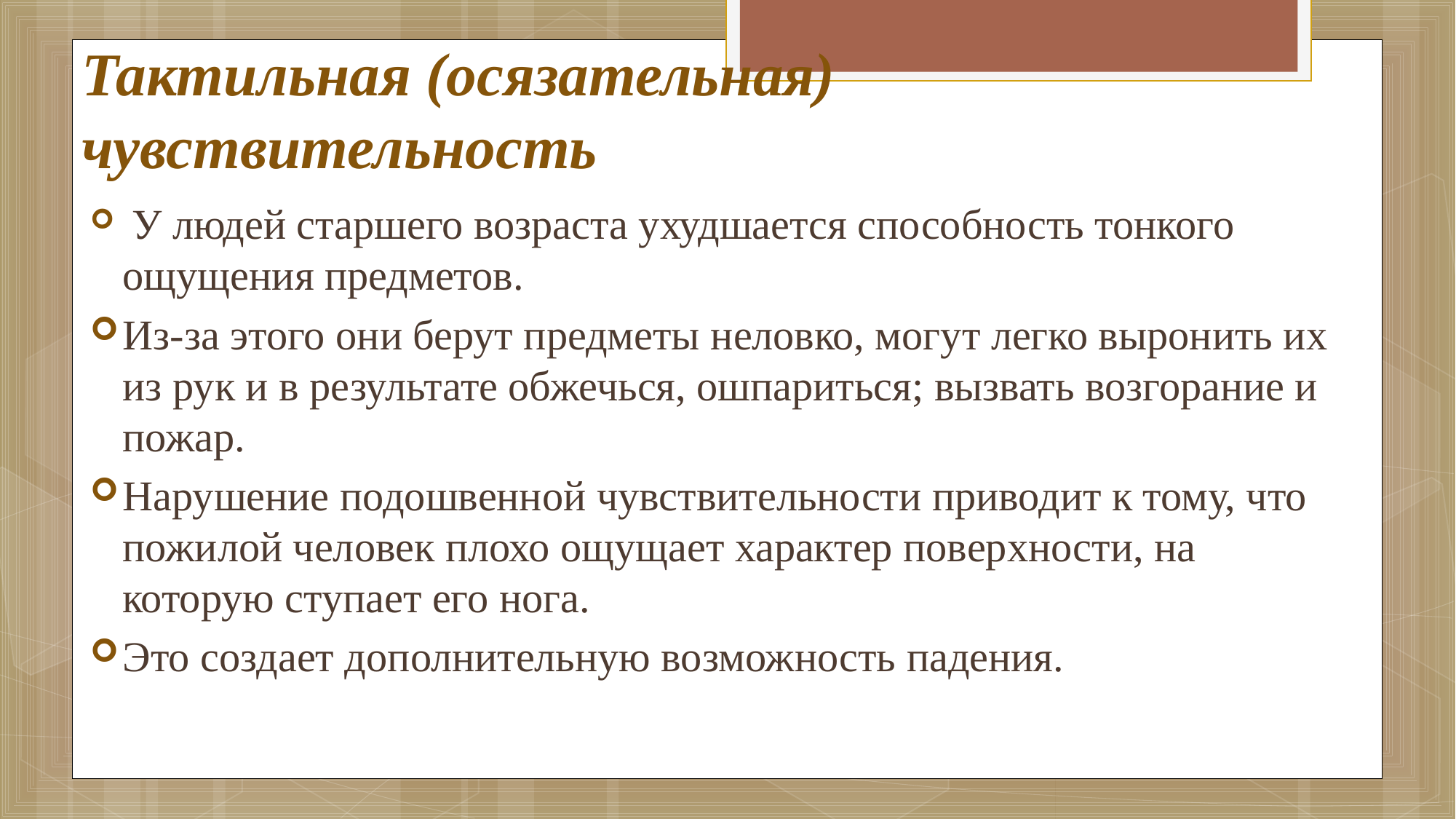

# Тактильная (осязательная) чувствительность
 У людей старшего возраста ухудшается способность тонкого ощущения предметов.
Из-за этого они берут предметы неловко, могут легко выронить их из рук и в результате обжечься, ошпариться; вызвать возгорание и пожар.
Нарушение подошвенной чувствительности приводит к тому, что пожилой человек плохо ощущает характер поверхности, на которую ступает его нога.
Это создает дополнительную возможность падения.